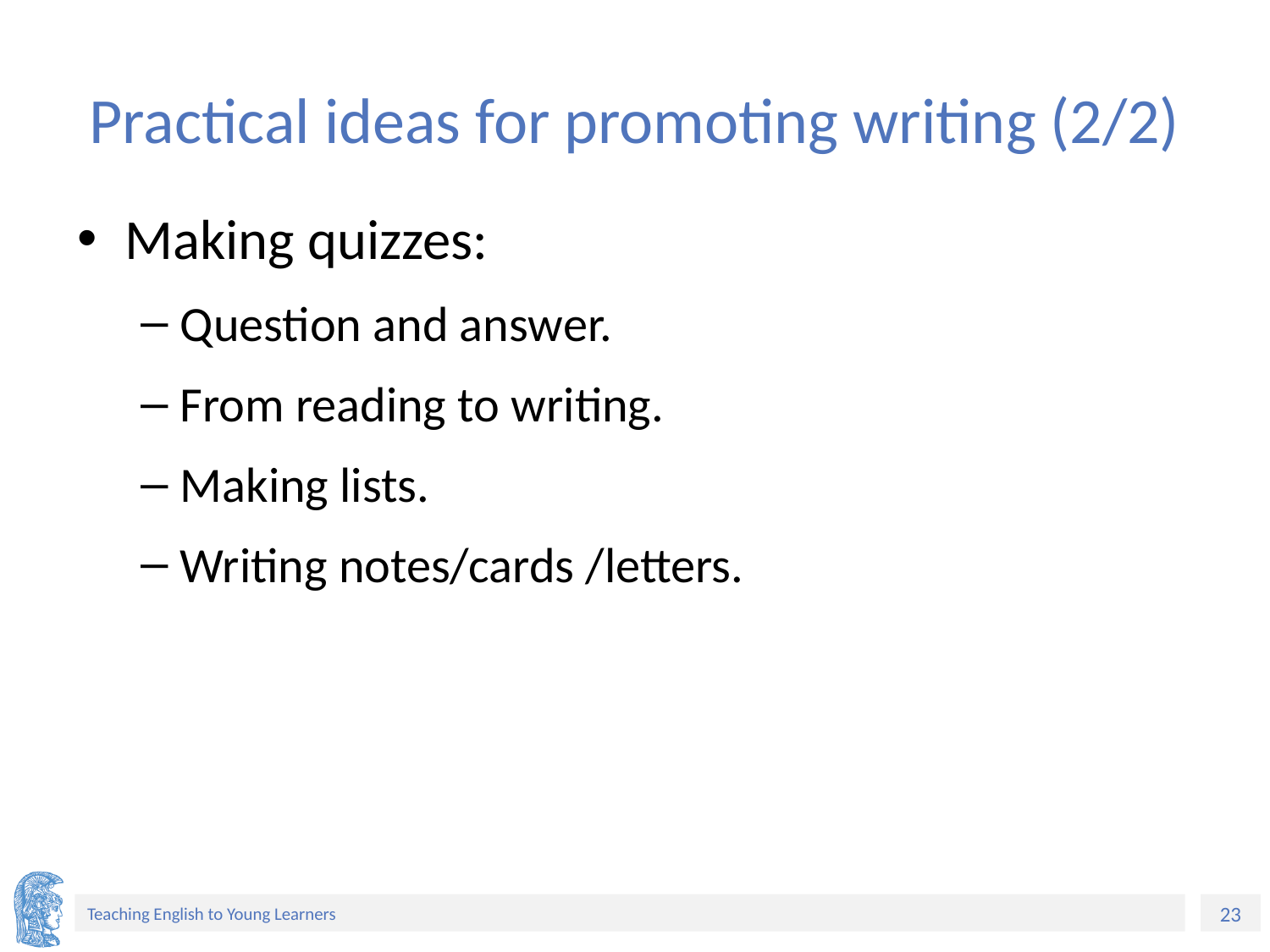

# Practical ideas for promoting writing (2/2)
Making quizzes:
Question and answer.
From reading to writing.
Making lists.
Writing notes/cards /letters.